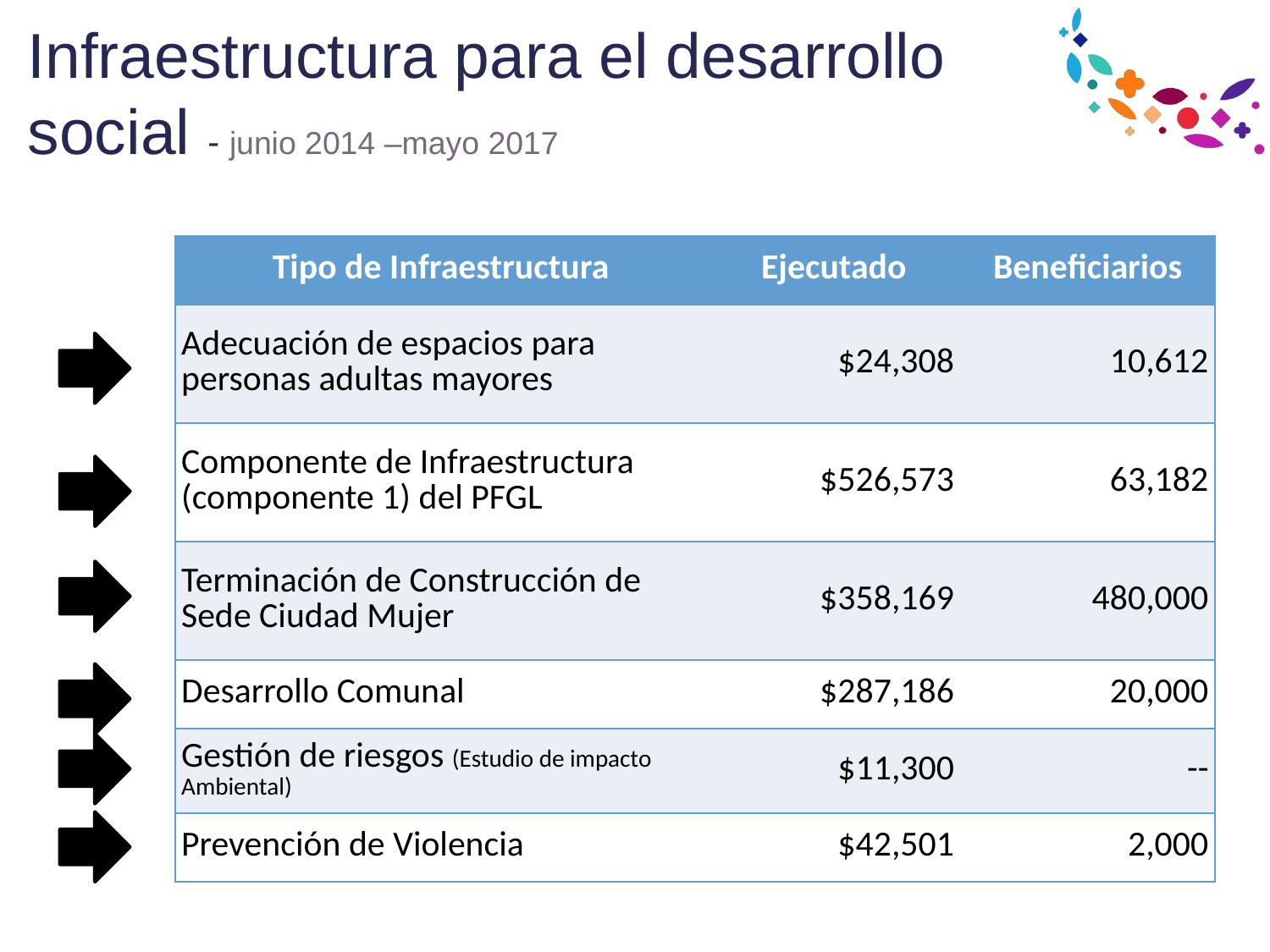

# Infraestructura para el desarrollo social - junio 2014 –mayo 2017

| Tipo de Infraestructura | Ejecutado | Beneficiarios |
| --- | --- | --- |
| Adecuación de espacios para personas adultas mayores | $24,308 | 10,612 |
| Componente de Infraestructura (componente 1) del PFGL | $526,573 | 63,182 |
| Terminación de Construcción de Sede Ciudad Mujer | $358,169 | 480,000 |
| Desarrollo Comunal | $287,186 | 20,000 |
| Gestión de riesgos (Estudio de impacto Ambiental) | $11,300 | -- |
| Prevención de Violencia | $42,501 | 2,000 |